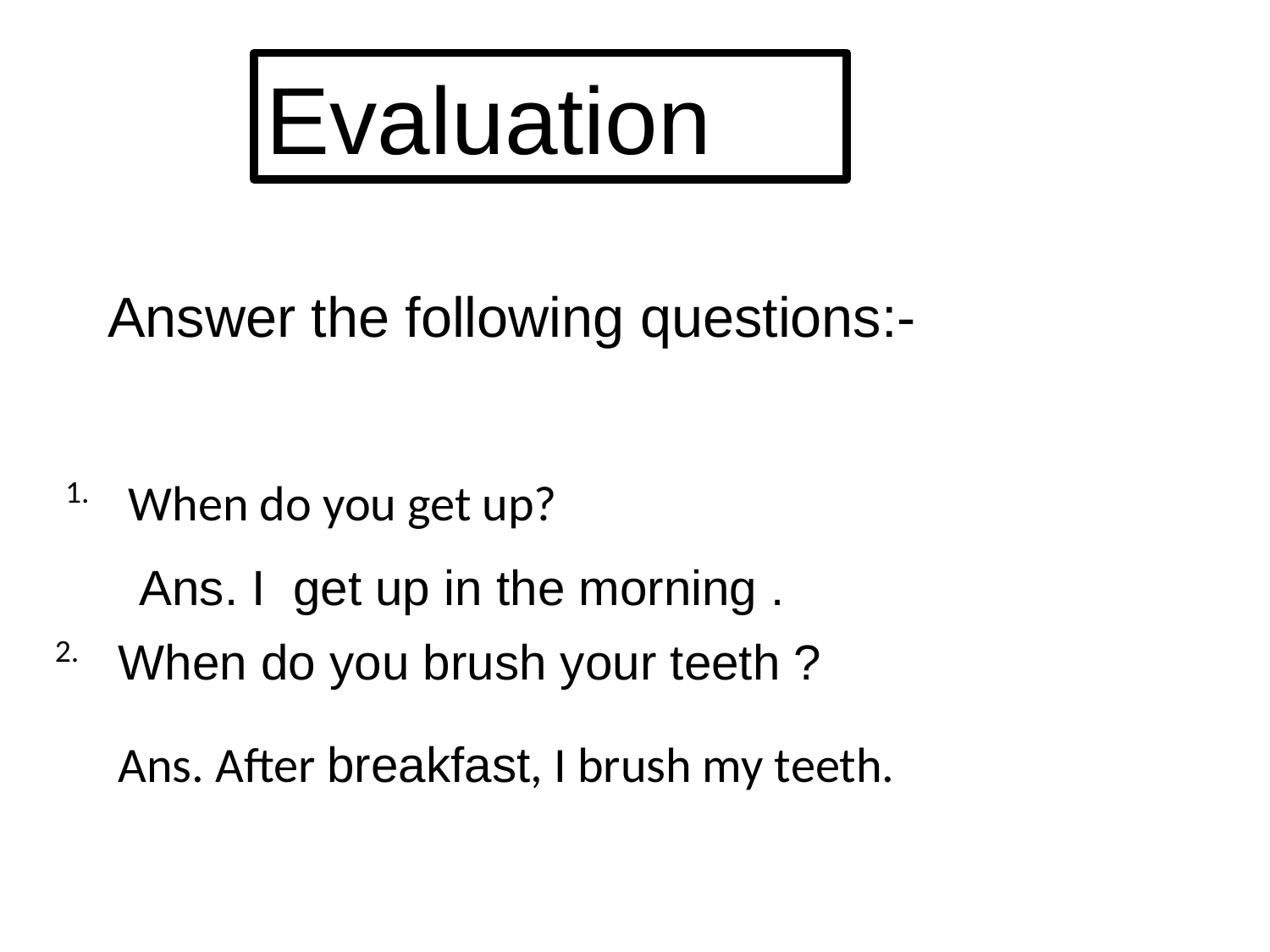

Evaluation
Answer the following questions:-
1.
When do you get up?
Ans. I  get up in the morning .
2.
When do you brush your teeth ?
Ans. After breakfast, I brush my teeth.